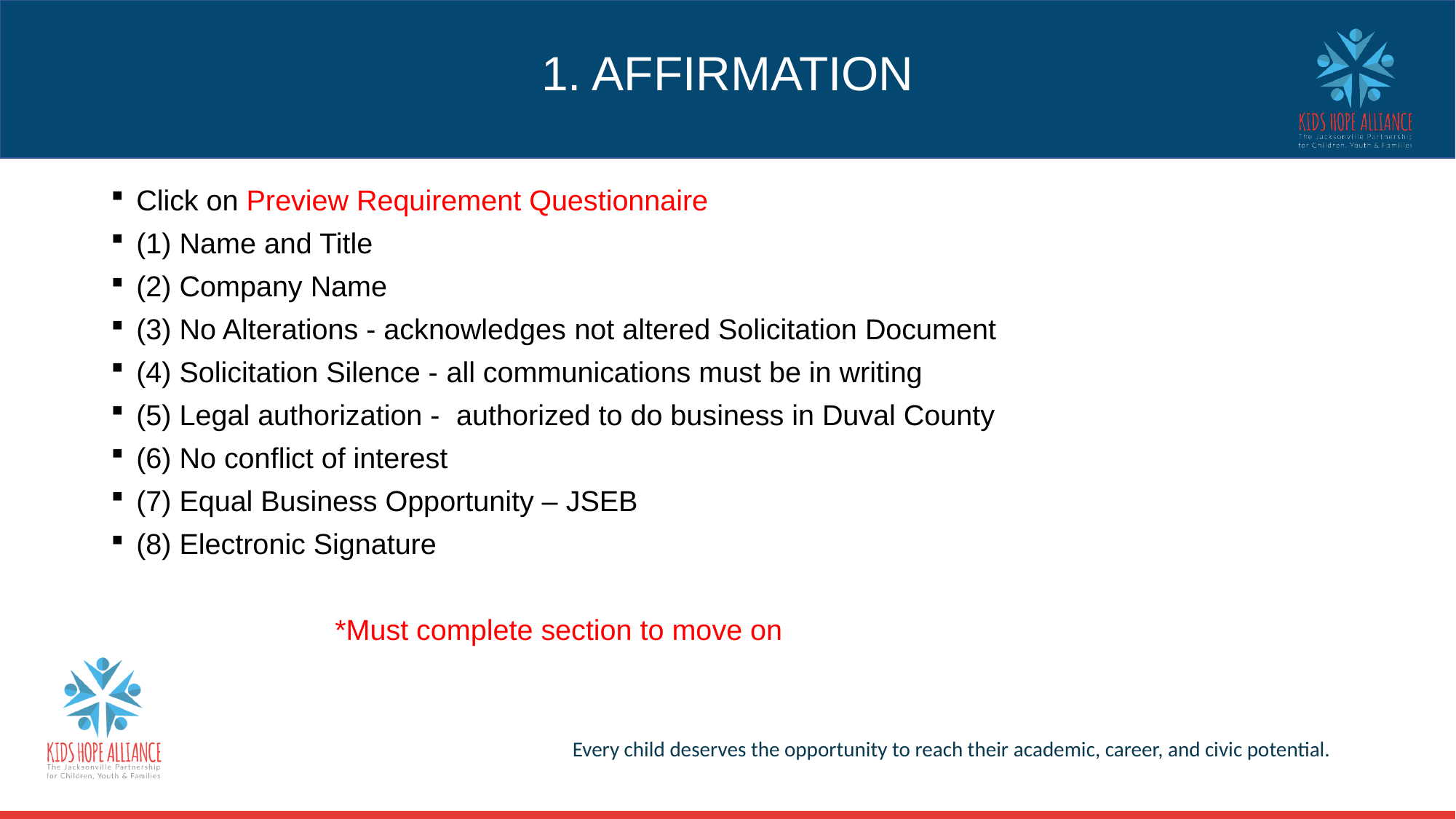

# 1. AFFIRMATION
Click on Preview Requirement Questionnaire
(1) Name and Title
(2) Company Name
(3) No Alterations - acknowledges not altered Solicitation Document
(4) Solicitation Silence - all communications must be in writing
(5) Legal authorization -  authorized to do business in Duval County
(6) No conflict of interest
(7) Equal Business Opportunity – JSEB
(8) Electronic Signature

*Must complete section to move on